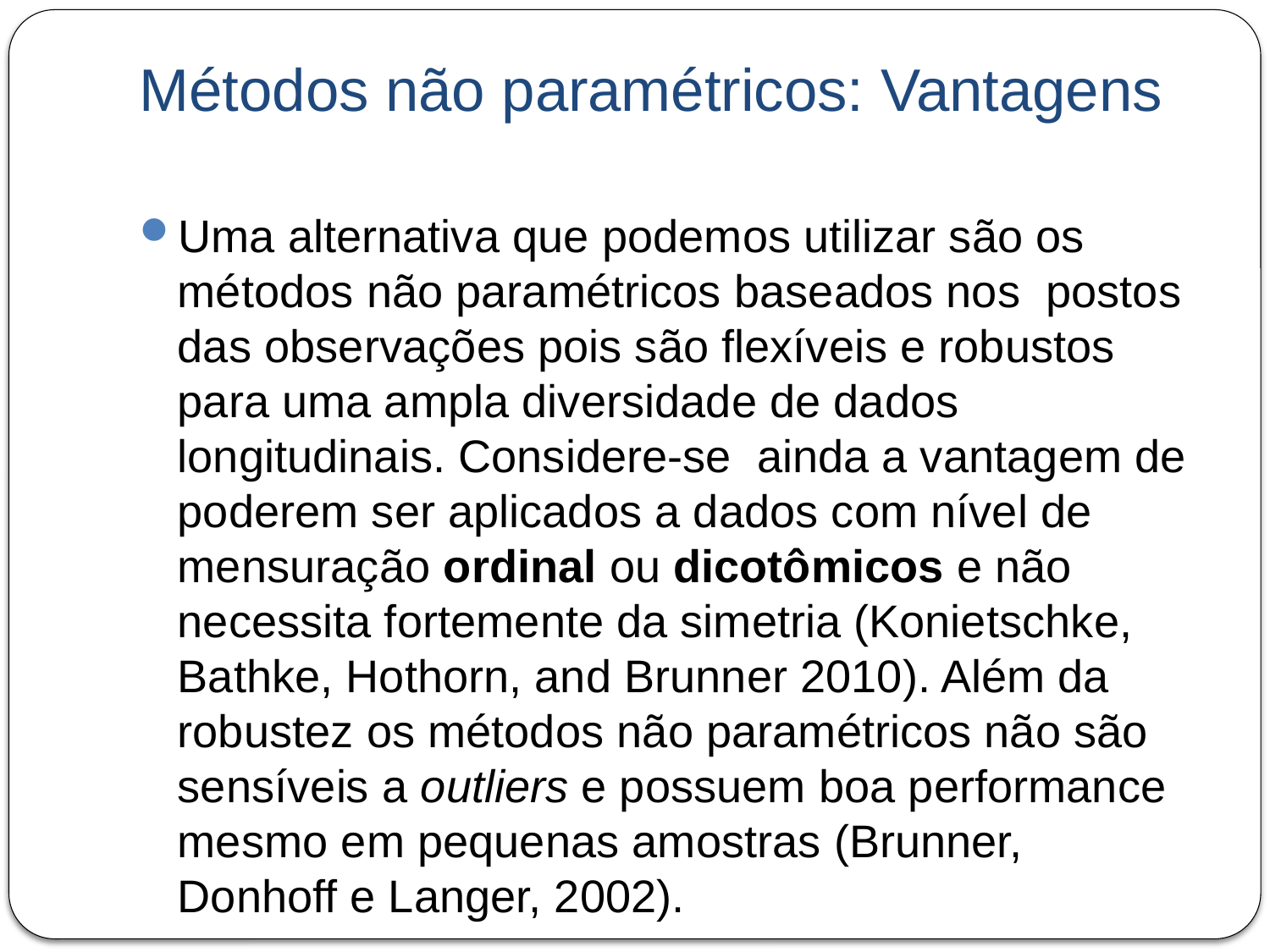

# Métodos não paramétricos: Vantagens
Uma alternativa que podemos utilizar são os  métodos não paramétricos baseados nos  postos das observações pois são flexíveis e robustos para uma ampla diversidade de dados longitudinais. Considere-se  ainda a vantagem de poderem ser aplicados a dados com nível de mensuração ordinal ou dicotômicos e não necessita fortemente da simetria (Konietschke, Bathke, Hothorn, and Brunner 2010). Além da robustez os métodos não paramétricos não são sensíveis a outliers e possuem boa performance  mesmo em pequenas amostras (Brunner, Donhoff e Langer, 2002).